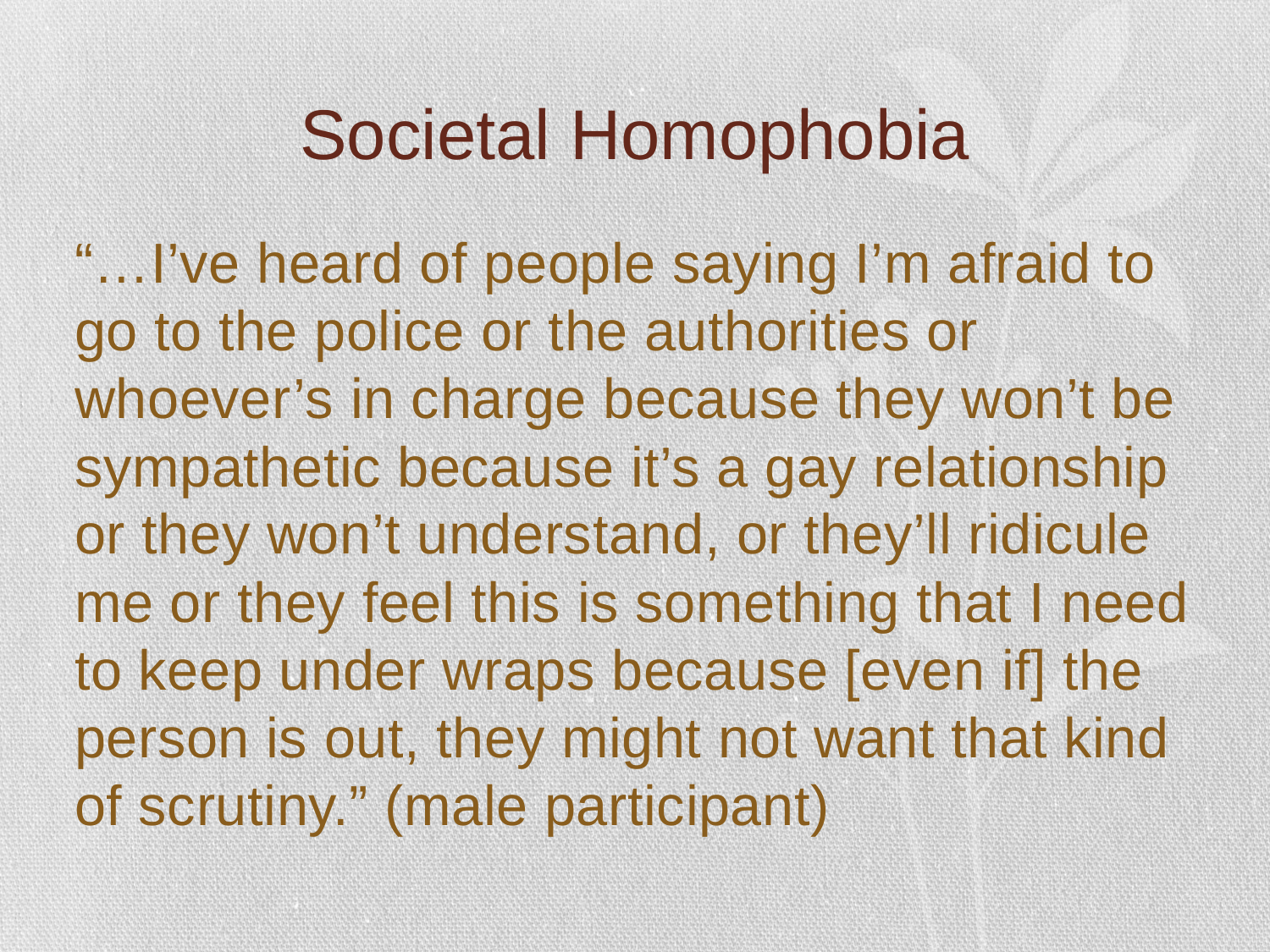

# Societal Homophobia
	“…I’ve heard of people saying I’m afraid to go to the police or the authorities or whoever’s in charge because they won’t be sympathetic because it’s a gay relationship or they won’t understand, or they’ll ridicule me or they feel this is something that I need to keep under wraps because [even if] the person is out, they might not want that kind of scrutiny.” (male participant)